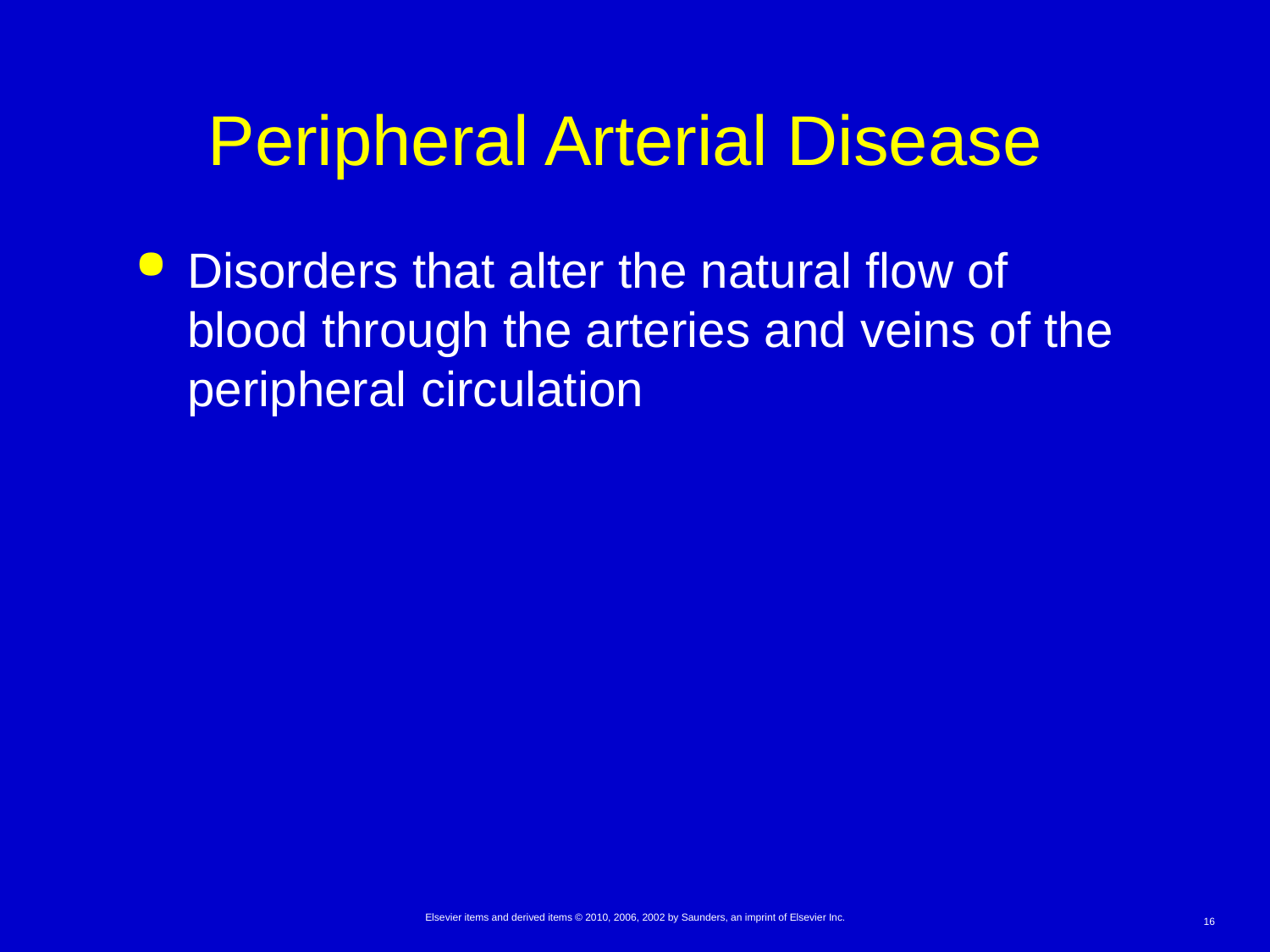

# Peripheral Arterial Disease
Disorders that alter the natural flow of blood through the arteries and veins of the peripheral circulation